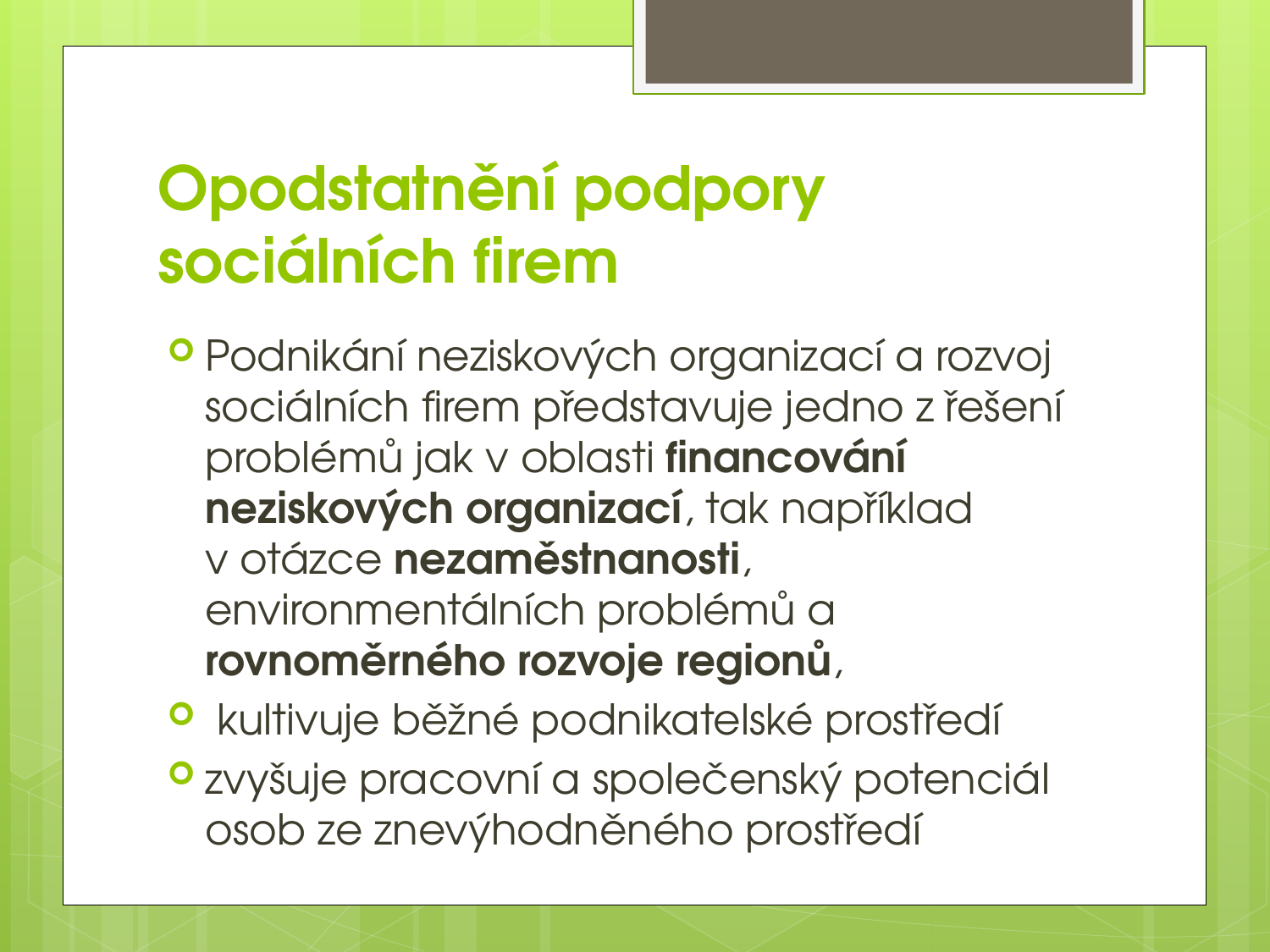

# Opodstatnění podpory sociálních firem
Podnikání neziskových organizací a rozvoj sociálních firem představuje jedno z řešení problémů jak v oblasti financování neziskových organizací, tak například v otázce nezaměstnanosti, environmentálních problémů a rovnoměrného rozvoje regionů,
 kultivuje běžné podnikatelské prostředí
zvyšuje pracovní a společenský potenciál osob ze znevýhodněného prostředí